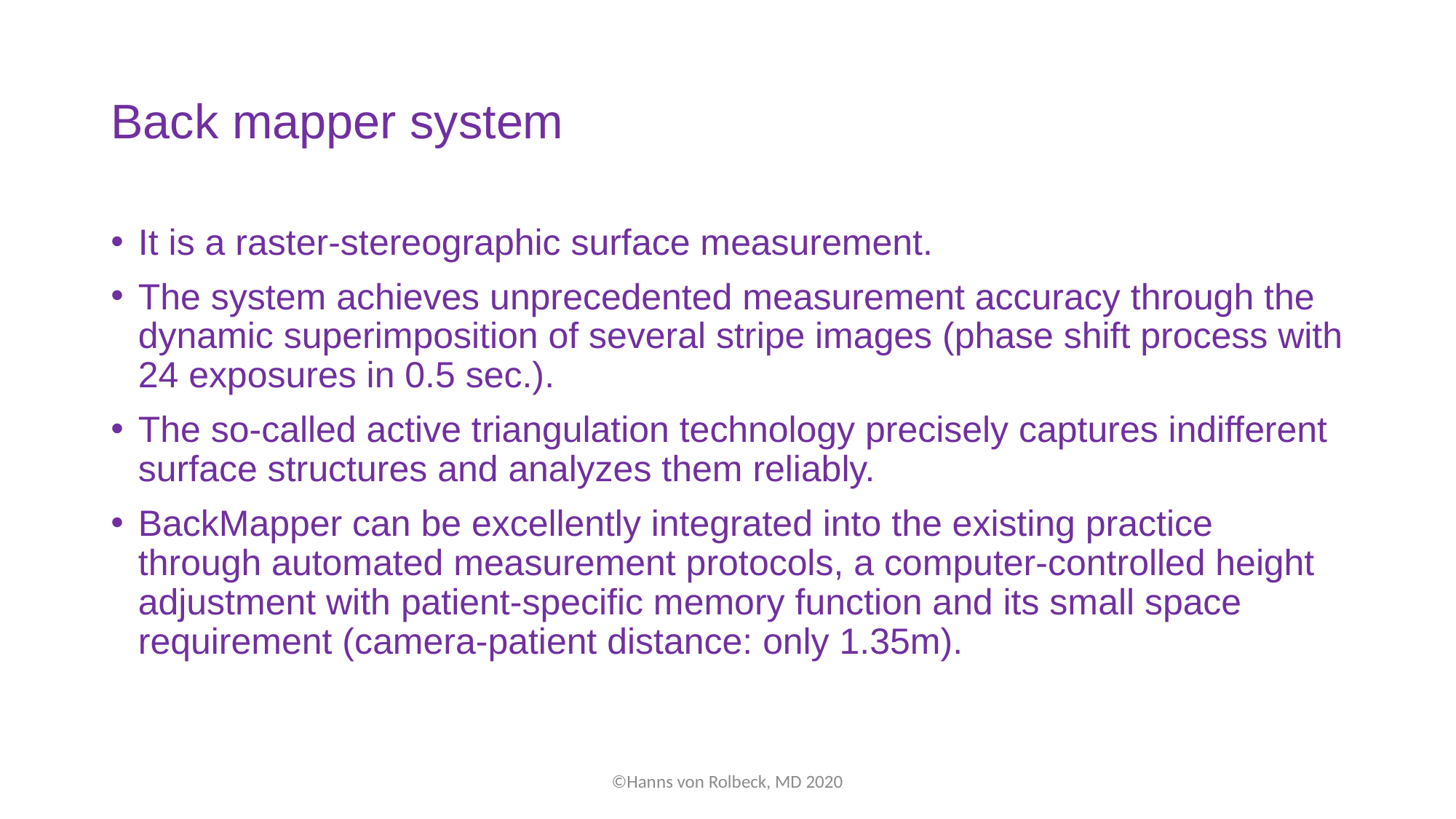

# Back mapper system
It is a raster-stereographic surface measurement.
The system achieves unprecedented measurement accuracy through the dynamic superimposition of several stripe images (phase shift process with 24 exposures in 0.5 sec.).
The so-called active triangulation technology precisely captures indifferent surface structures and analyzes them reliably.
BackMapper can be excellently integrated into the existing practice through automated measurement protocols, a computer-controlled height adjustment with patient-specific memory function and its small space requirement (camera-patient distance: only 1.35m).
©Hanns von Rolbeck, MD 2020